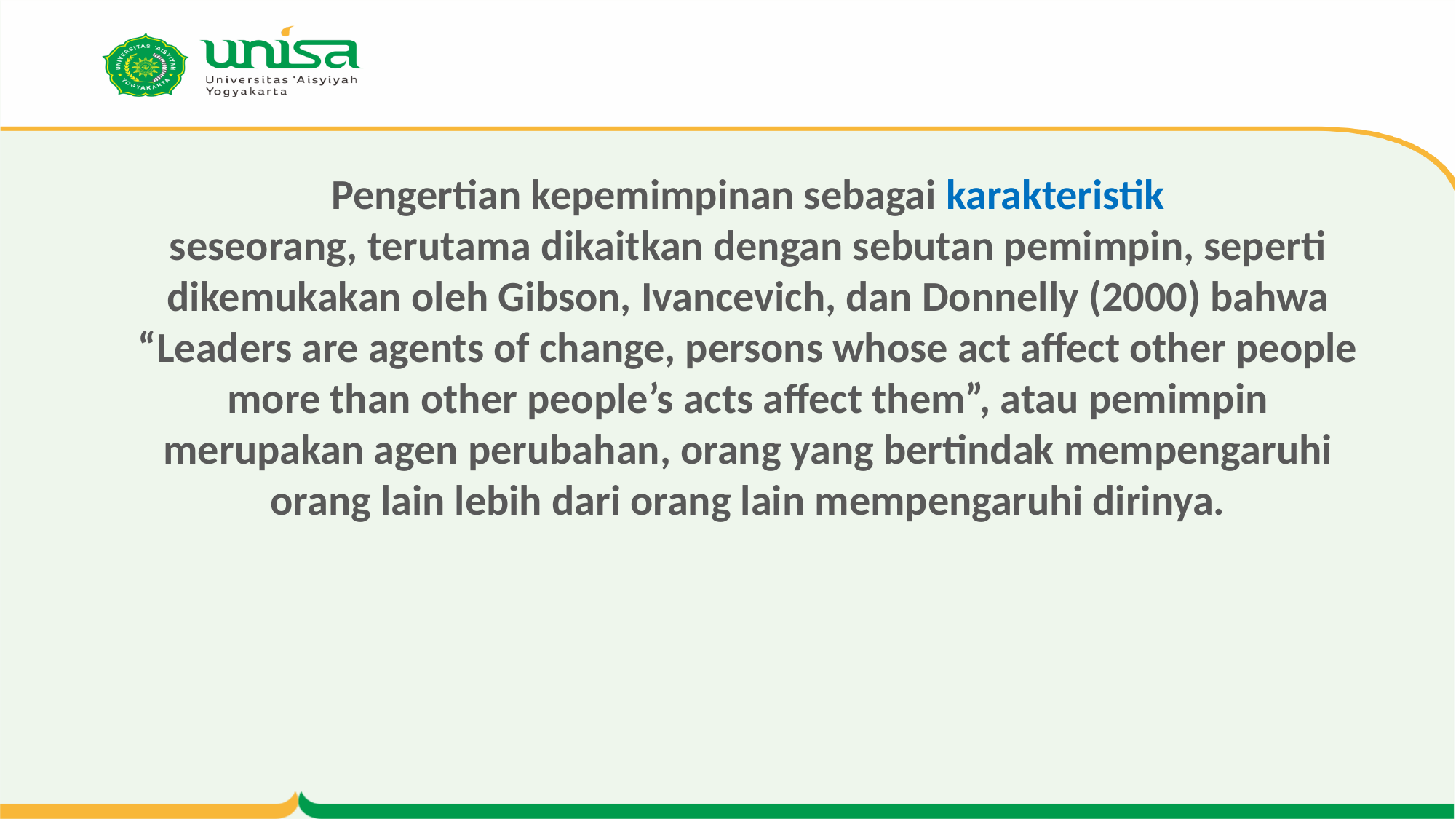

# Pengertian kepemimpinan sebagai karakteristik seseorang, terutama dikaitkan dengan sebutan pemimpin, seperti dikemukakan oleh Gibson, Ivancevich, dan Donnelly (2000) bahwa “Leaders are agents of change, persons whose act affect other people more than other people’s acts affect them”, atau pemimpin merupakan agen perubahan, orang yang bertindak mempengaruhi orang lain lebih dari orang lain mempengaruhi dirinya.